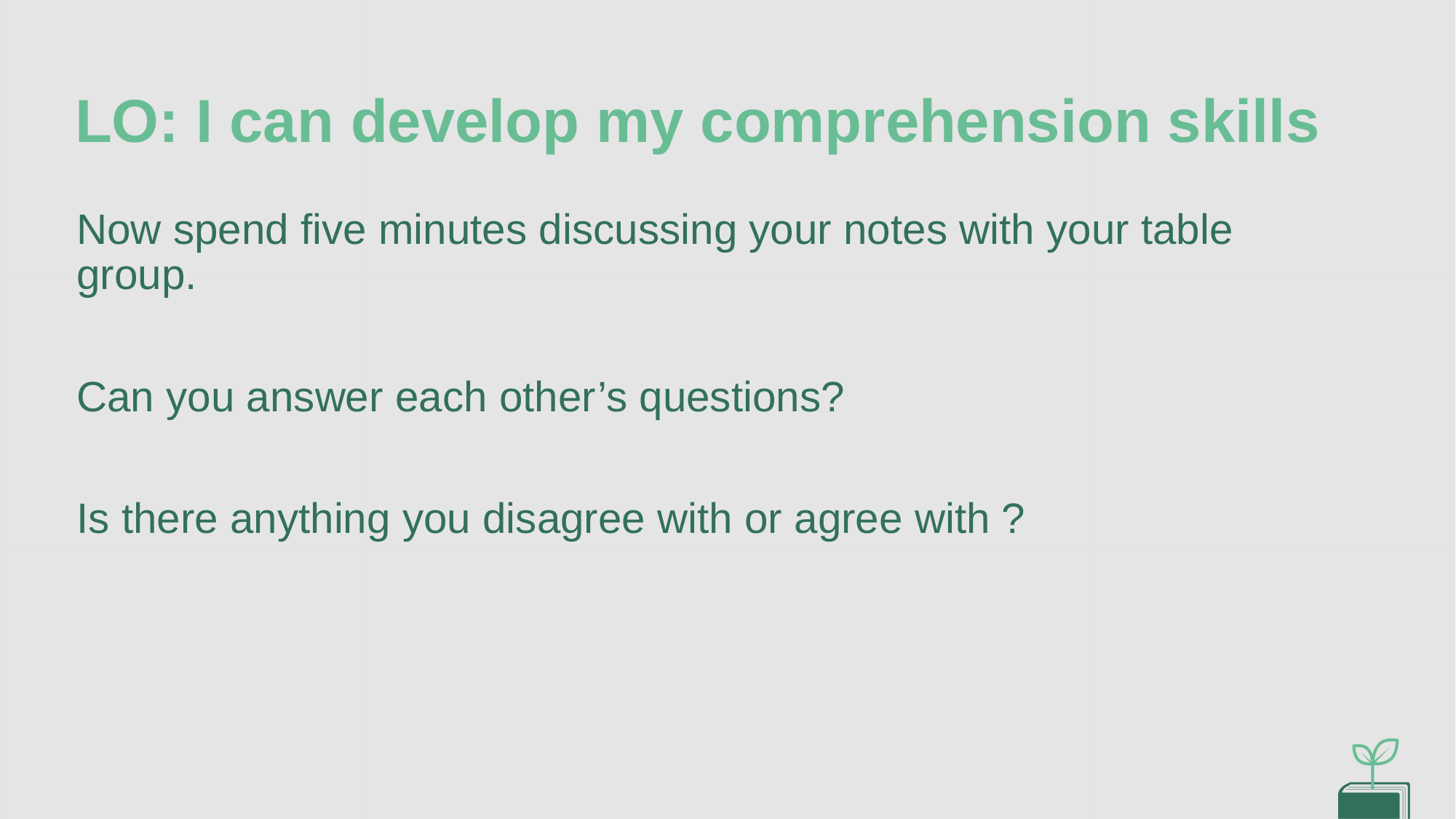

# LO: I can develop my comprehension skills
Now spend five minutes discussing your notes with your table group.

Can you answer each other’s questions?

Is there anything you disagree with or agree with ?